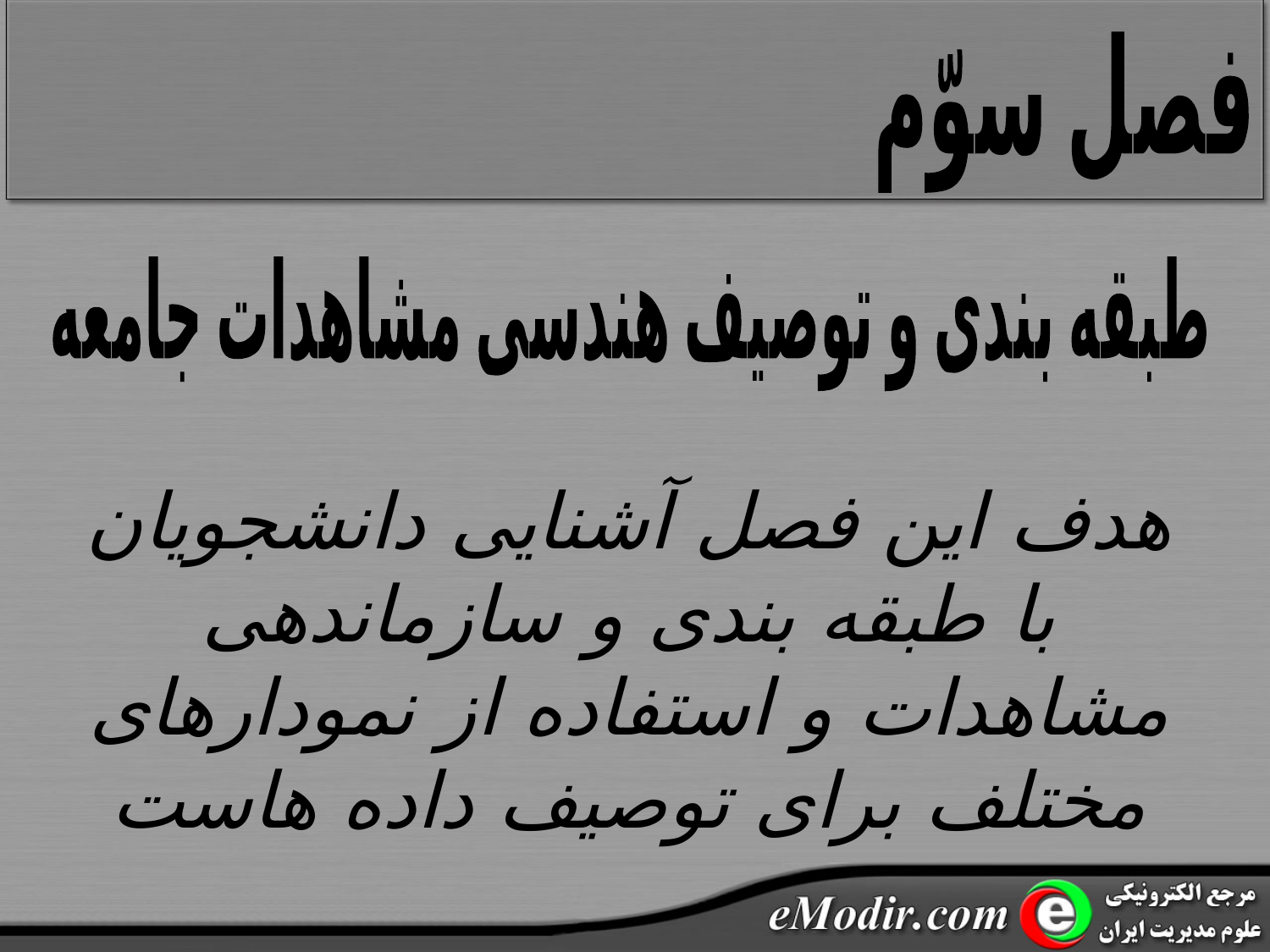

فصل سوّم
طبقه بندی و توصیف هندسی مشاهدات جامعه
هدف این فصل آشنایی دانشجویان با طبقه بندی و سازماندهی مشاهدات و استفاده از نمودارهای مختلف برای توصیف داده هاست